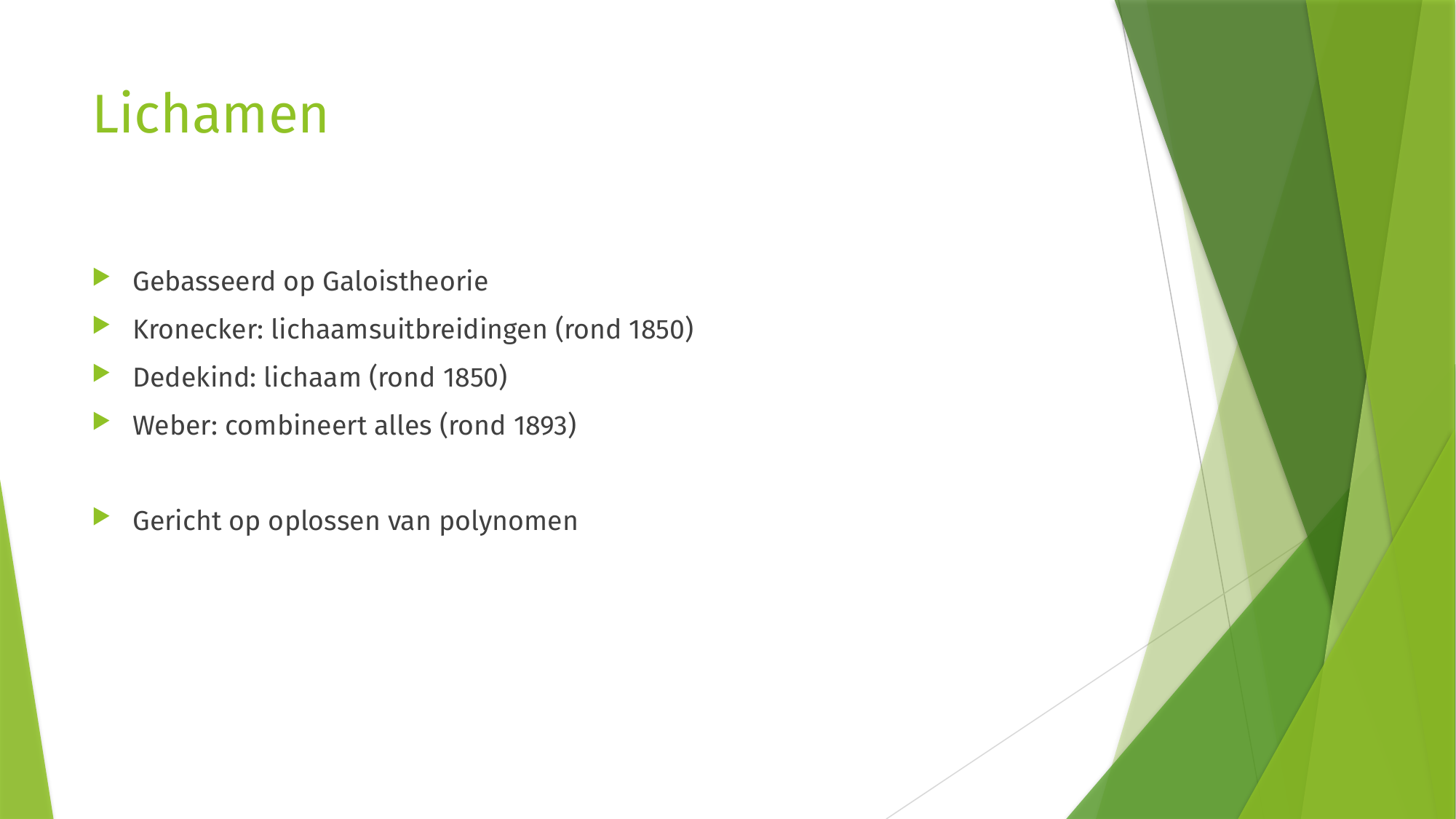

# Lichamen
Gebasseerd op Galoistheorie
Kronecker: lichaamsuitbreidingen (rond 1850)
Dedekind: lichaam (rond 1850)
Weber: combineert alles (rond 1893)

Gericht op oplossen van polynomen